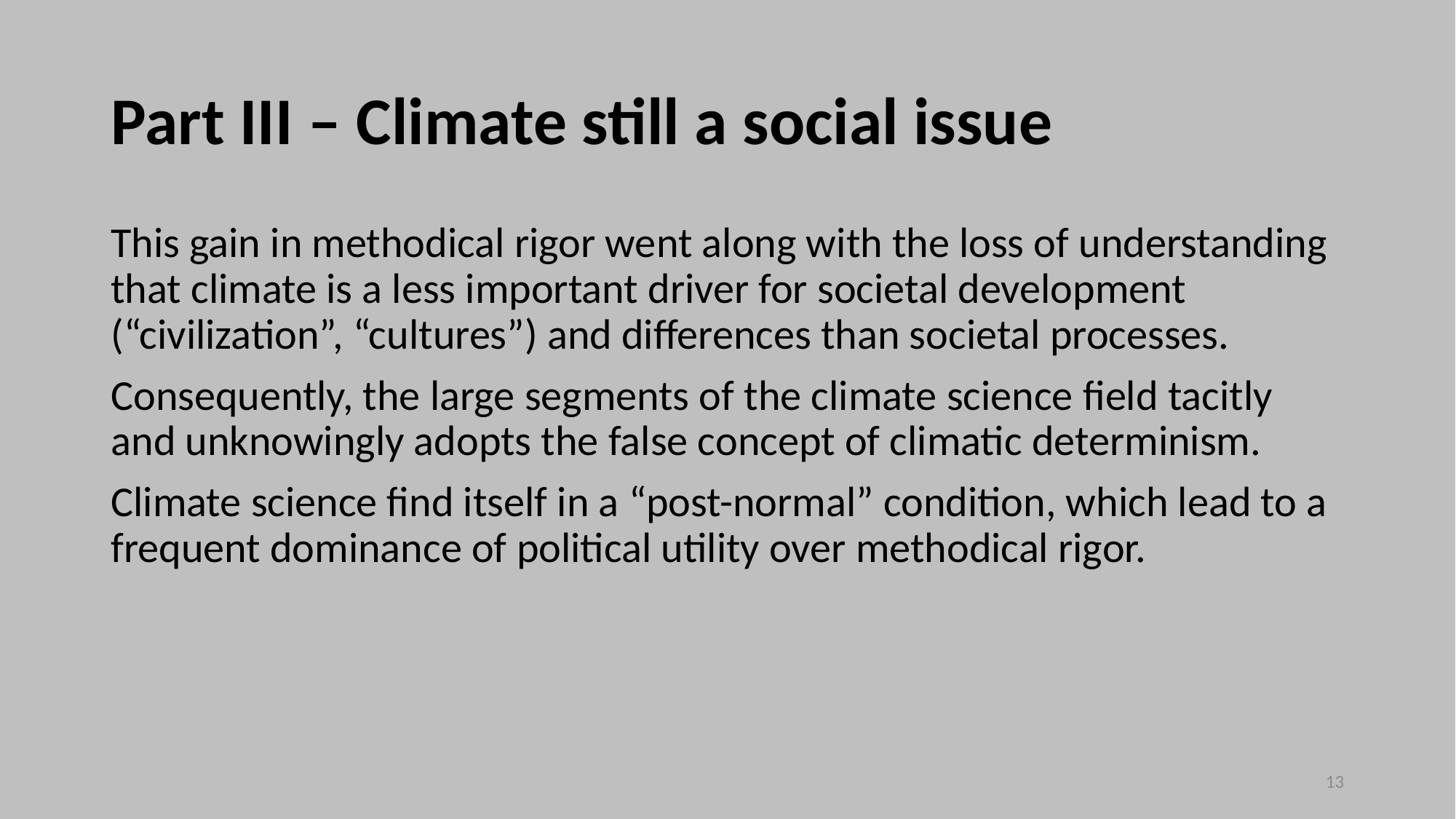

# Part III – Climate still a social issue
This gain in methodical rigor went along with the loss of understanding that climate is a less important driver for societal development (“civilization”, “cultures”) and differences than societal processes.
Consequently, the large segments of the climate science field tacitly and unknowingly adopts the false concept of climatic determinism.
Climate science find itself in a “post-normal” condition, which lead to a frequent dominance of political utility over methodical rigor.
13